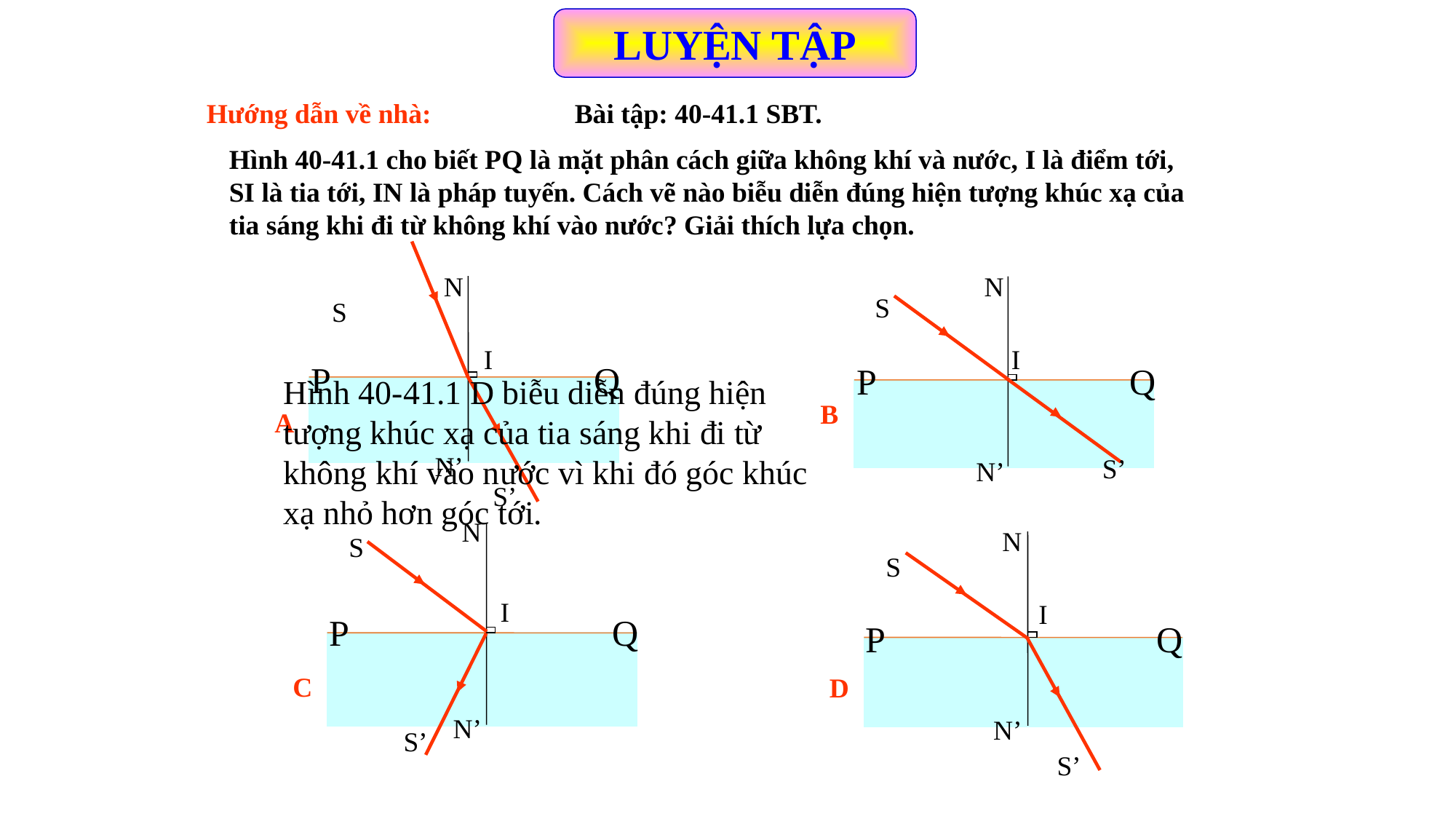

LUYỆN TẬP
Tiết 46:
  Hướng dẫn về nhà:
Bài tập: 40-41.1 SBT.
Hình 40-41.1 cho biết PQ là mặt phân cách giữa không khí và nước, I là điểm tới, SI là tia tới, IN là pháp tuyến. Cách vẽ nào biễu diễn đúng hiện tượng khúc xạ của tia sáng khi đi từ không khí vào nước? Giải thích lựa chọn.
N

P
Q

N’

S

S’

B
I
N

S

I
P
Q

A

N’

S’

Hình 40-41.1 D biễu diễn đúng hiện tượng khúc xạ của tia sáng khi đi từ không khí vào nước vì khi đó góc khúc xạ nhỏ hơn góc tới.

N

P
Q

N’

C
I
S

S’

N

P
Q

N’

S

D
I
S’